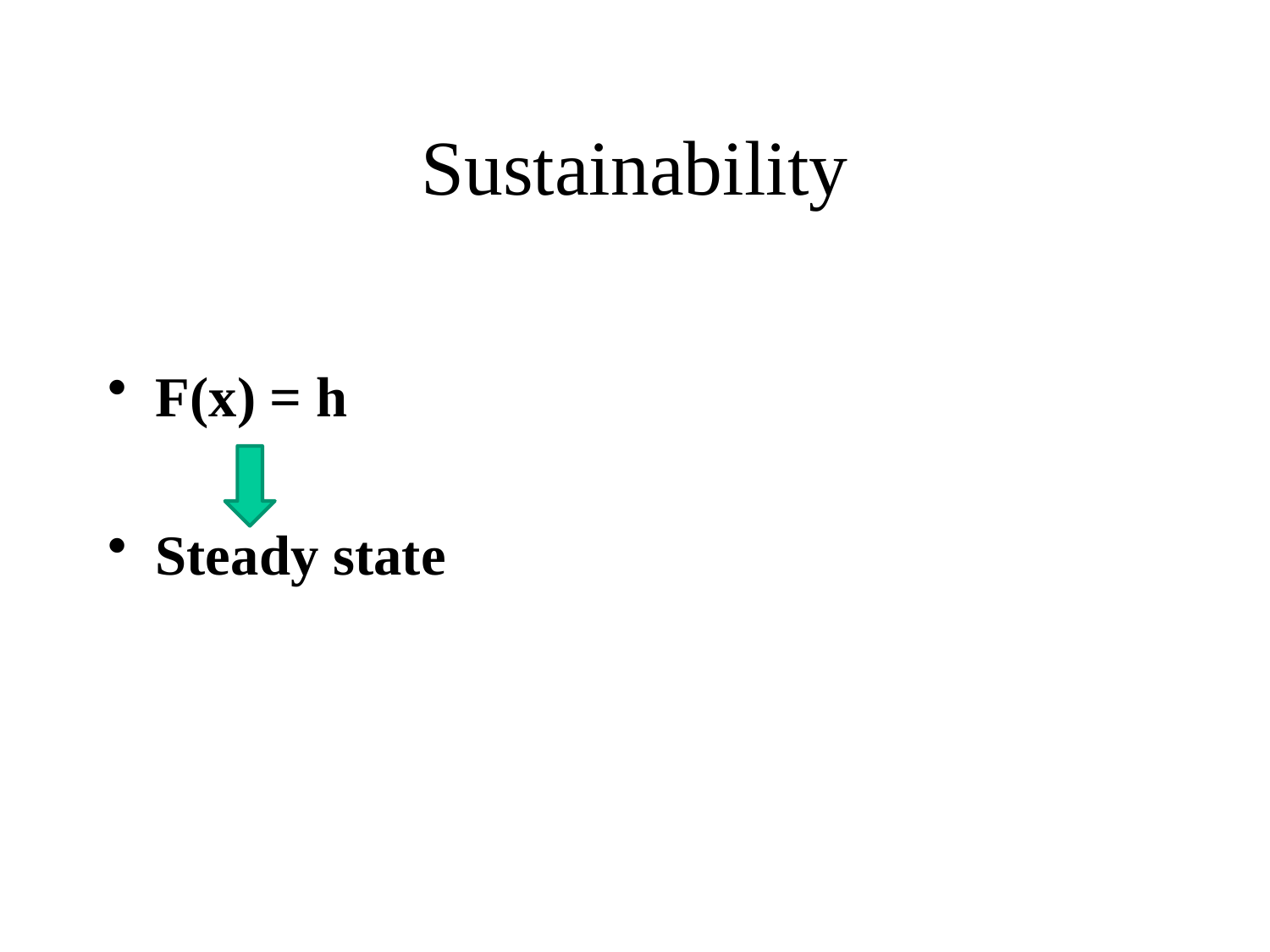

# Sustainability

F(x) = h

Steady state